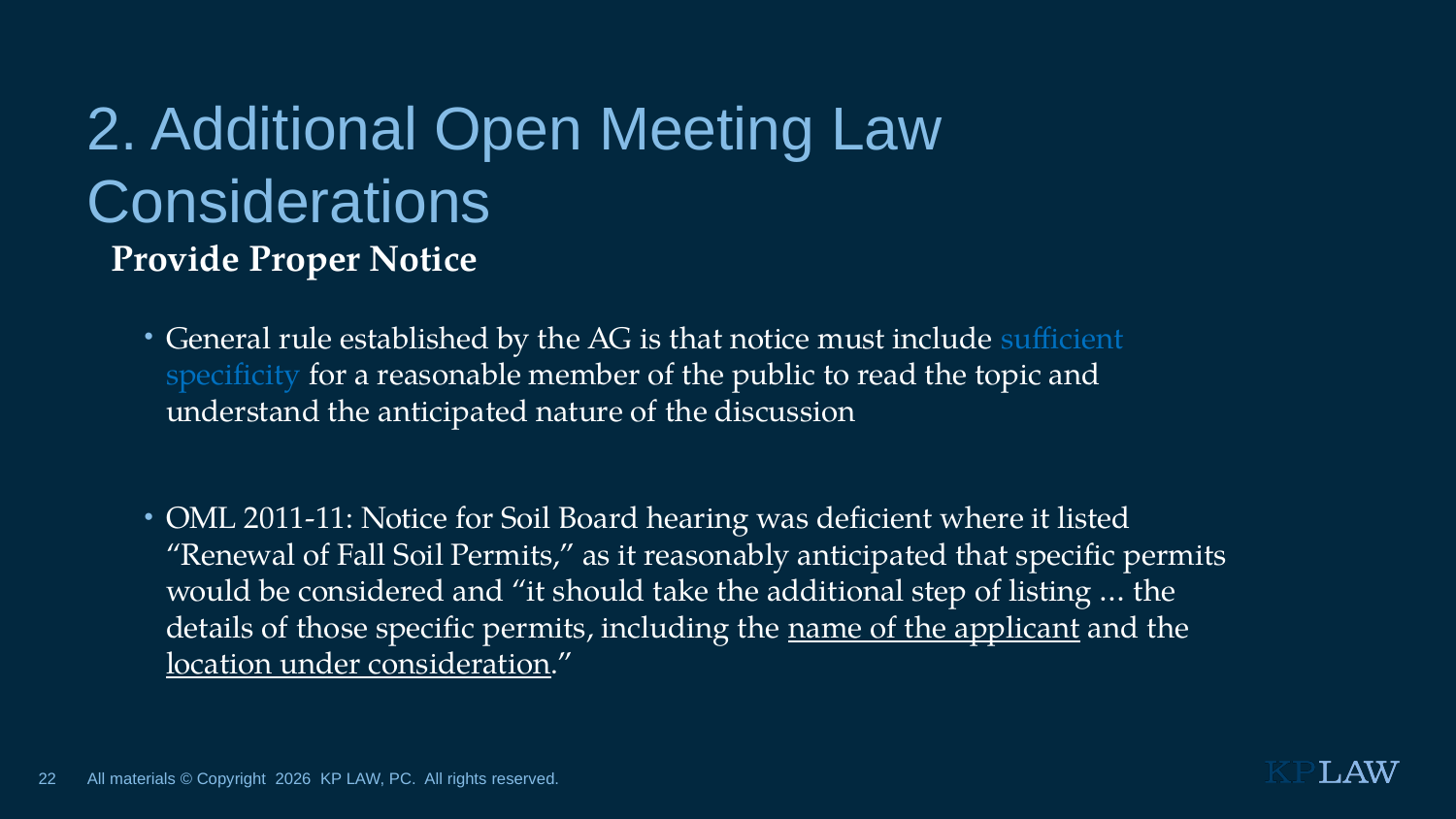

2. Additional Open Meeting Law Considerations
Provide Proper Notice

General rule established by the AG is that notice must include sufficient specificity for a reasonable member of the public to read the topic and understand the anticipated nature of the discussion

OML 2011-11: Notice for Soil Board hearing was deficient where it listed “Renewal of Fall Soil Permits,” as it reasonably anticipated that specific permits would be considered and “it should take the additional step of listing … the details of those specific permits, including the name of the applicant and the location under consideration.”